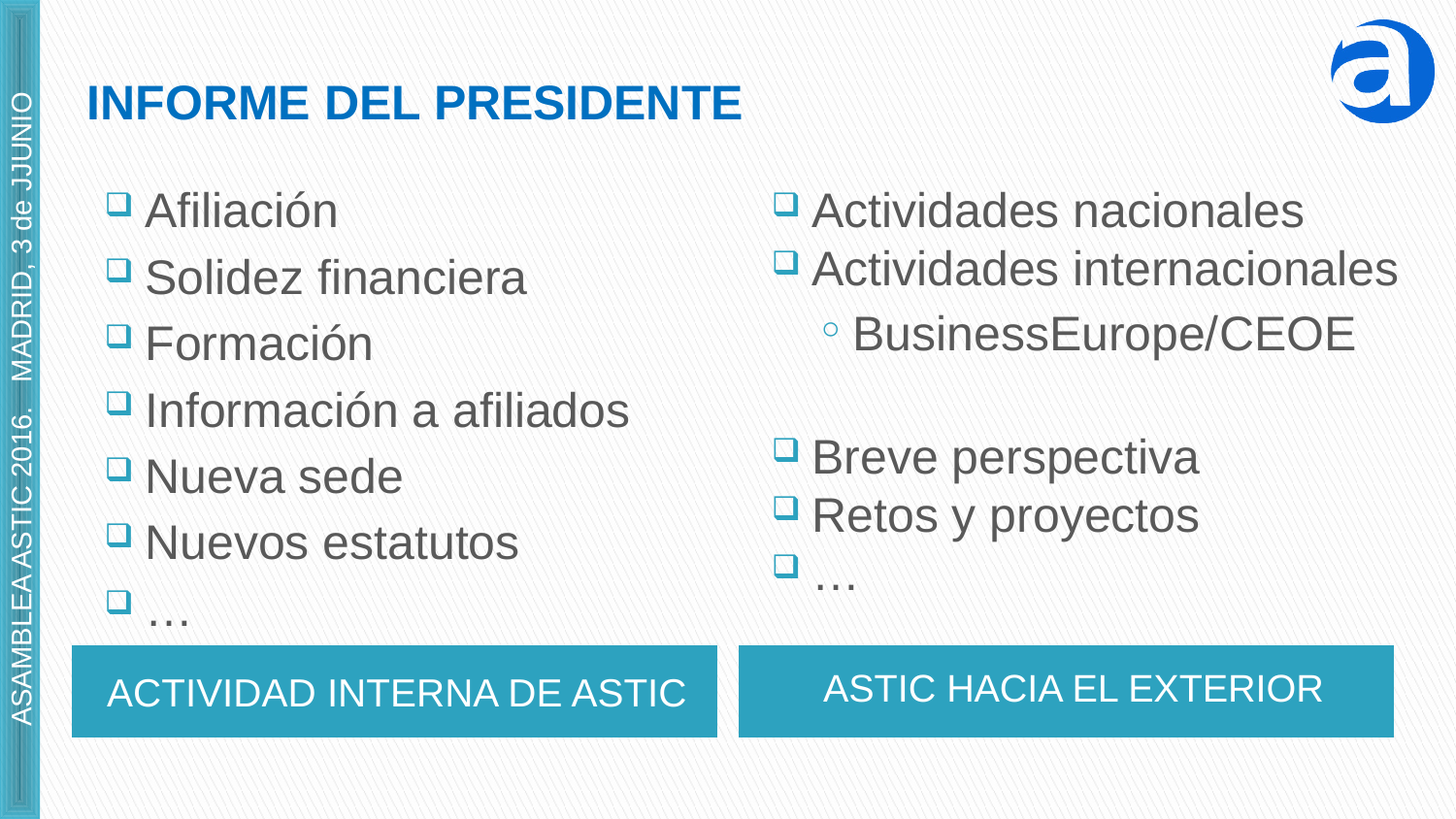

# INFORME DEL PRESIDENTE
Afiliación
Solidez financiera
Formación
Información a afiliados
Nueva sede
Nuevos estatutos
…
Actividades nacionales
Actividades internacionales
BusinessEurope/CEOE

Breve perspectiva
Retos y proyectos
…

ACTIVIDAD INTERNA DE ASTIC
ASTIC HACIA EL EXTERIOR